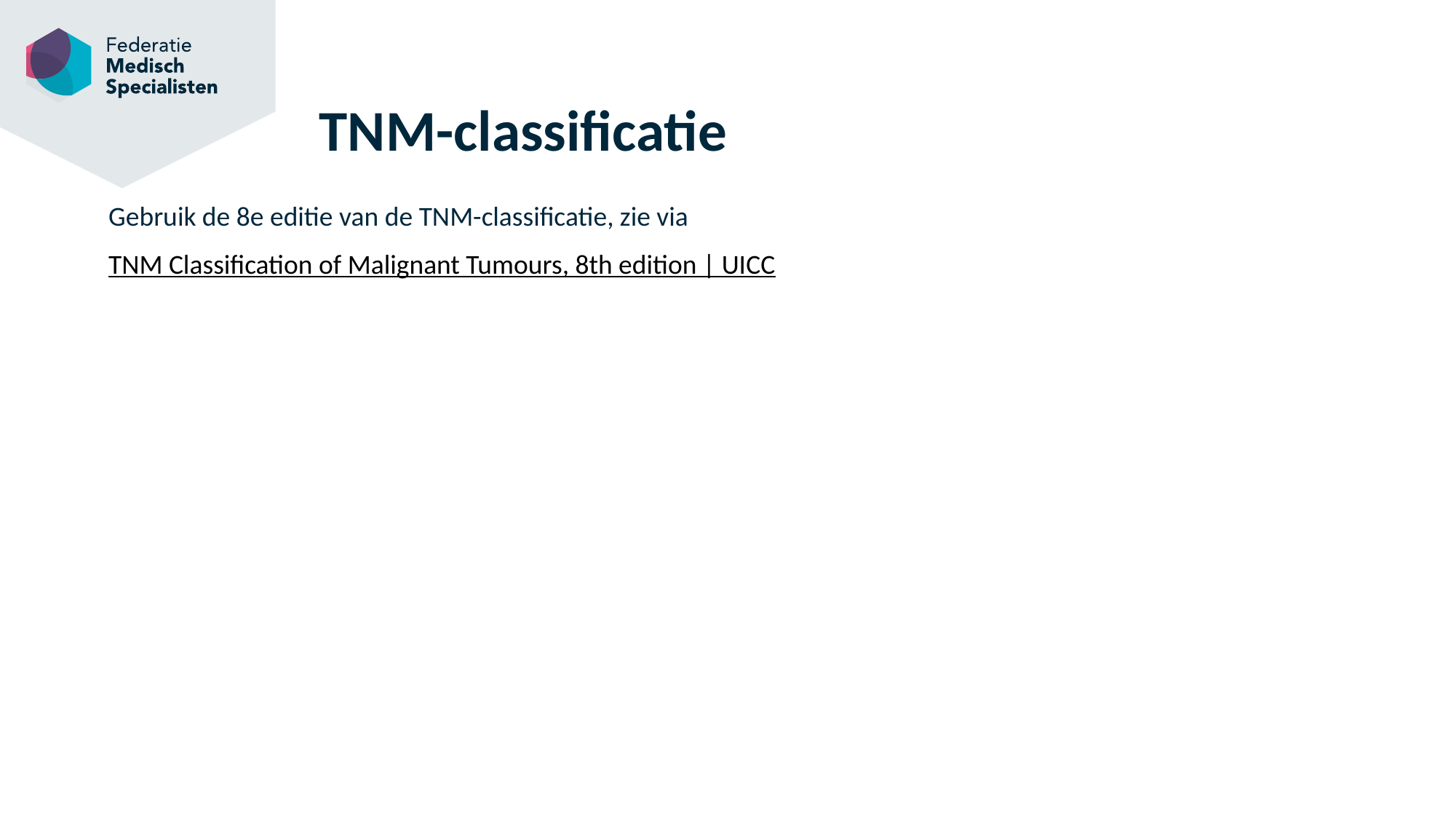

# TNM-classificatie
Gebruik de 8e editie van de TNM-classificatie, zie via
TNM Classification of Malignant Tumours, 8th edition | UICC